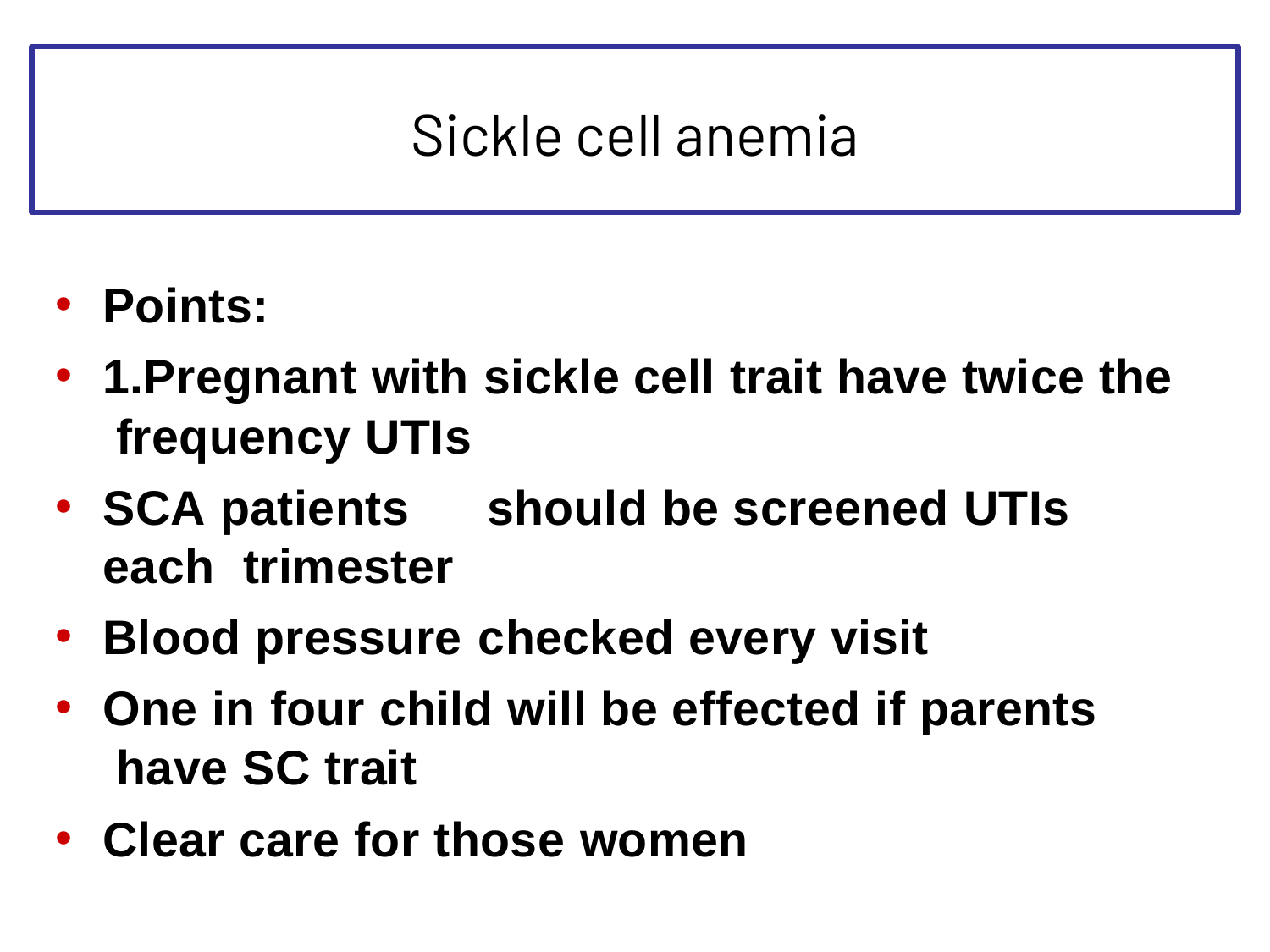

# Sickle cell anemia
Points:
1.Pregnant with sickle cell trait have twice the  frequency UTIs
SCA patients	should be screened UTIs each  trimester
Blood pressure checked every visit
One in four child will be effected if parents  have SC trait
Clear care for those women